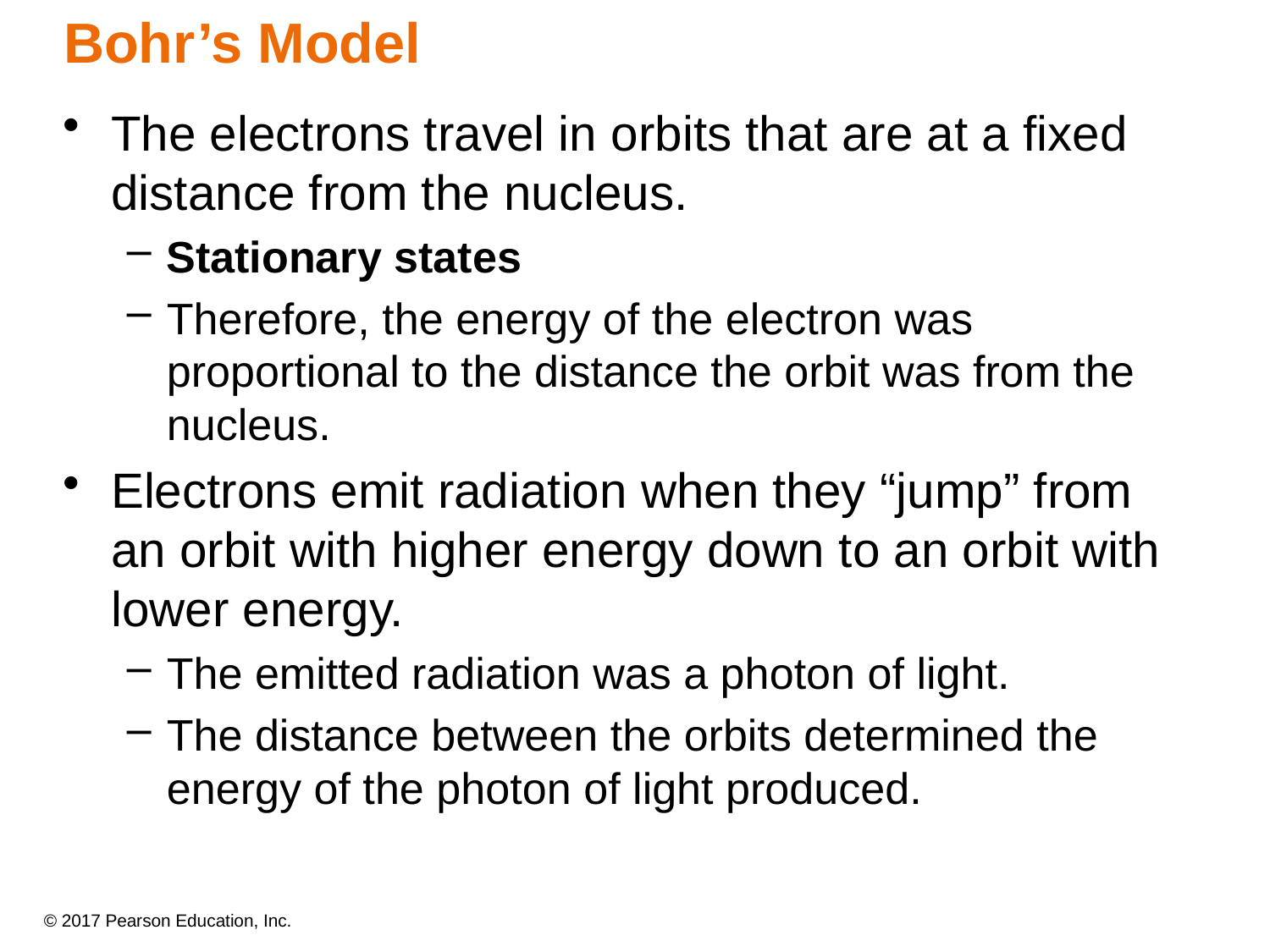

# Bohr’s Model
The electrons travel in orbits that are at a fixed distance from the nucleus.
Stationary states
Therefore, the energy of the electron was proportional to the distance the orbit was from the nucleus.
Electrons emit radiation when they “jump” from an orbit with higher energy down to an orbit with lower energy.
The emitted radiation was a photon of light.
The distance between the orbits determined the energy of the photon of light produced.